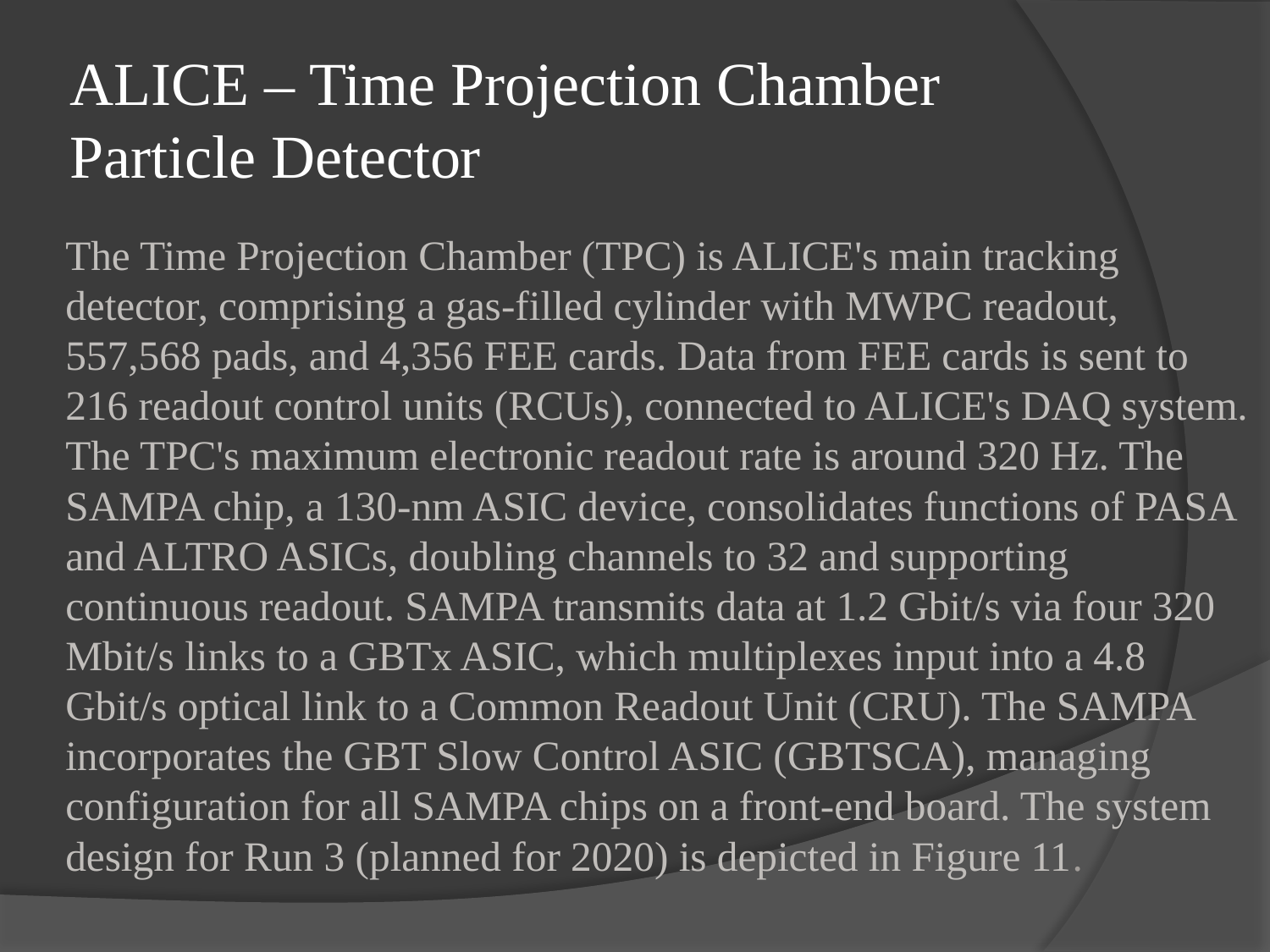

# ALICE – Time Projection Chamber Particle Detector
The Time Projection Chamber (TPC) is ALICE's main tracking detector, comprising a gas-filled cylinder with MWPC readout, 557,568 pads, and 4,356 FEE cards. Data from FEE cards is sent to 216 readout control units (RCUs), connected to ALICE's DAQ system. The TPC's maximum electronic readout rate is around 320 Hz. The SAMPA chip, a 130-nm ASIC device, consolidates functions of PASA and ALTRO ASICs, doubling channels to 32 and supporting continuous readout. SAMPA transmits data at 1.2 Gbit/s via four 320 Mbit/s links to a GBTx ASIC, which multiplexes input into a 4.8 Gbit/s optical link to a Common Readout Unit (CRU). The SAMPA incorporates the GBT Slow Control ASIC (GBTSCA), managing configuration for all SAMPA chips on a front-end board. The system design for Run 3 (planned for 2020) is depicted in Figure 11.